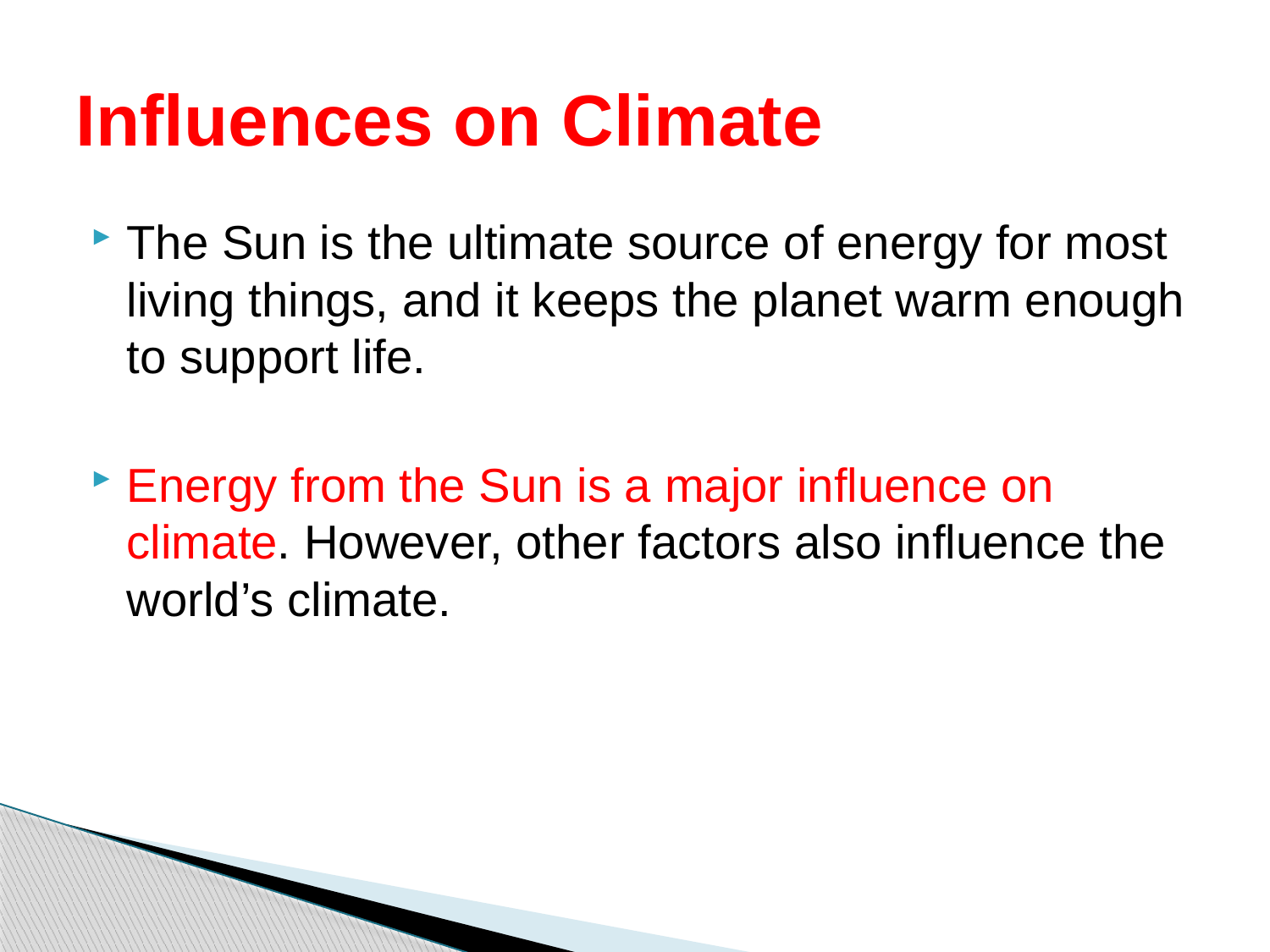

# Influences on Climate
The Sun is the ultimate source of energy for most living things, and it keeps the planet warm enough to support life.

Energy from the Sun is a major influence on climate. However, other factors also influence the world’s climate.